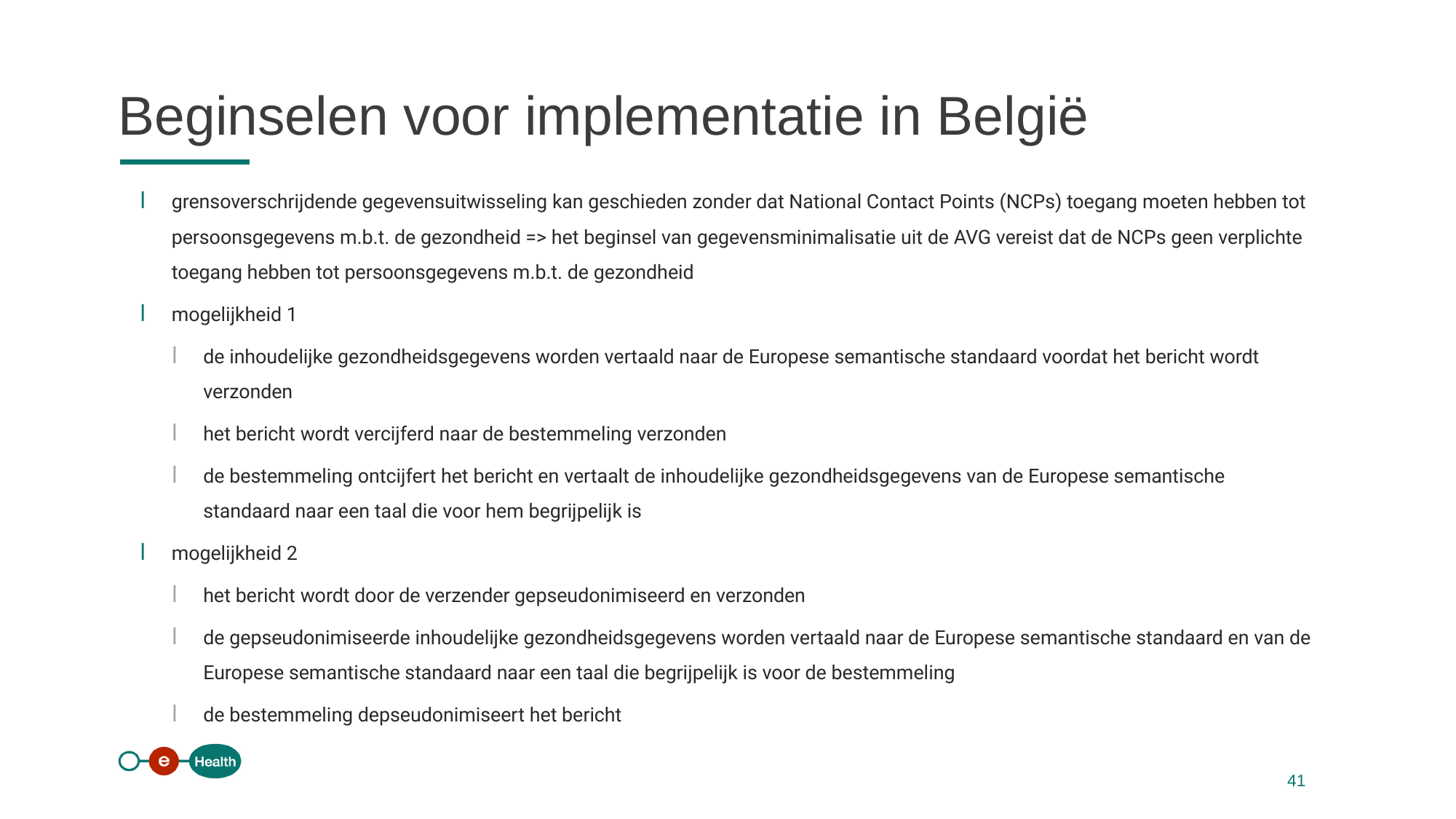

Beginselen voor implementatie in België
grensoverschrijdende gegevensuitwisseling kan geschieden zonder dat National Contact Points (NCPs) toegang moeten hebben tot persoonsgegevens m.b.t. de gezondheid => het beginsel van gegevensminimalisatie uit de AVG vereist dat de NCPs geen verplichte toegang hebben tot persoonsgegevens m.b.t. de gezondheid
mogelijkheid 1
de inhoudelijke gezondheidsgegevens worden vertaald naar de Europese semantische standaard voordat het bericht wordt verzonden
het bericht wordt vercijferd naar de bestemmeling verzonden
de bestemmeling ontcijfert het bericht en vertaalt de inhoudelijke gezondheidsgegevens van de Europese semantische standaard naar een taal die voor hem begrijpelijk is
mogelijkheid 2
het bericht wordt door de verzender gepseudonimiseerd en verzonden
de gepseudonimiseerde inhoudelijke gezondheidsgegevens worden vertaald naar de Europese semantische standaard en van de Europese semantische standaard naar een taal die begrijpelijk is voor de bestemmeling
de bestemmeling depseudonimiseert het bericht